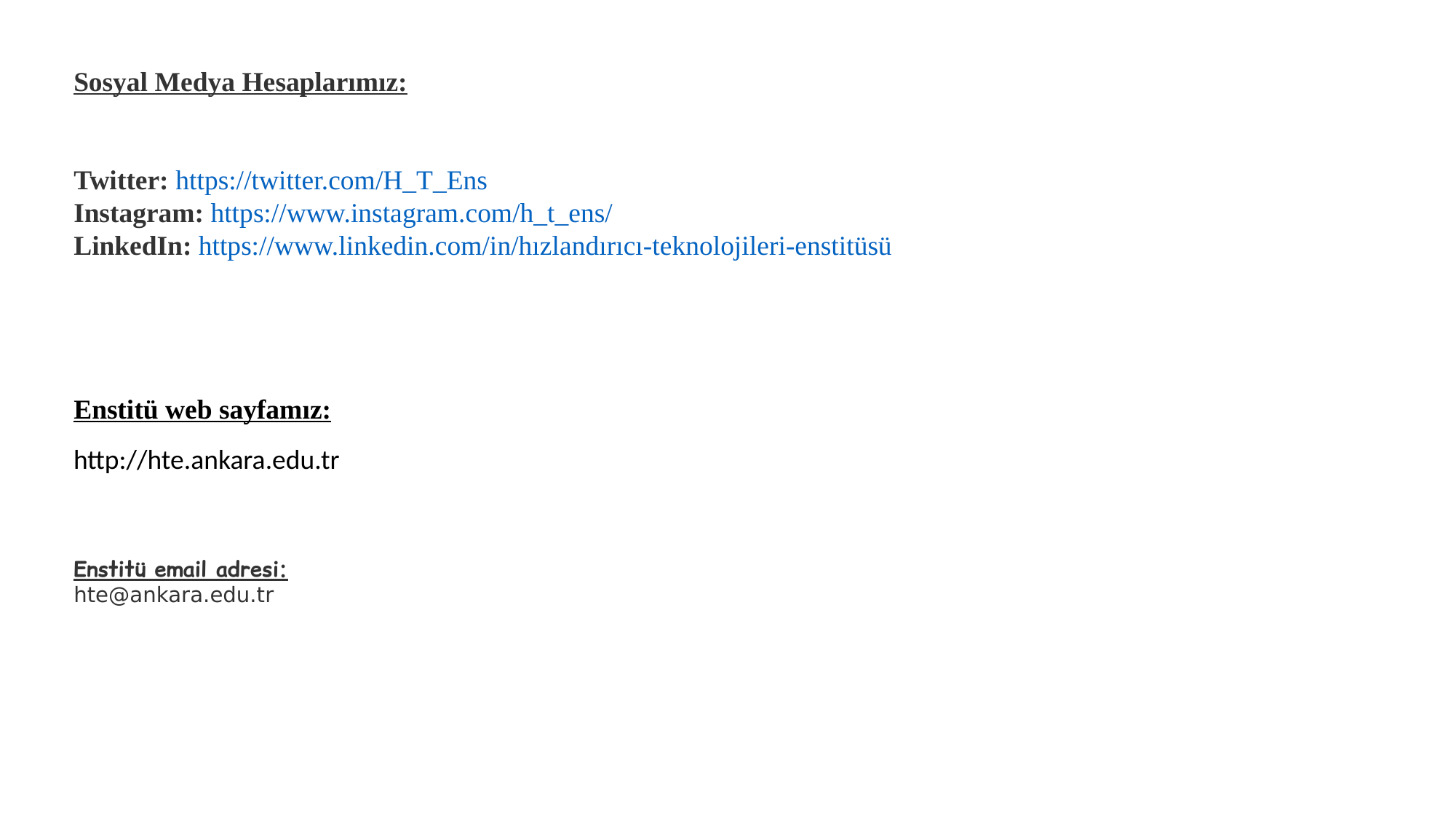

Sosyal Medya Hesaplarımız:

Twitter: https://twitter.com/H_T_Ens
Instagram: https://www.instagram.com/h_t_ens/
LinkedIn: https://www.linkedin.com/in/hızlandırıcı-teknolojileri-enstitüsü

Enstitü web sayfamız:

Enstitü email adresi:
hte@ankara.edu.tr

http://hte.ankara.edu.tr